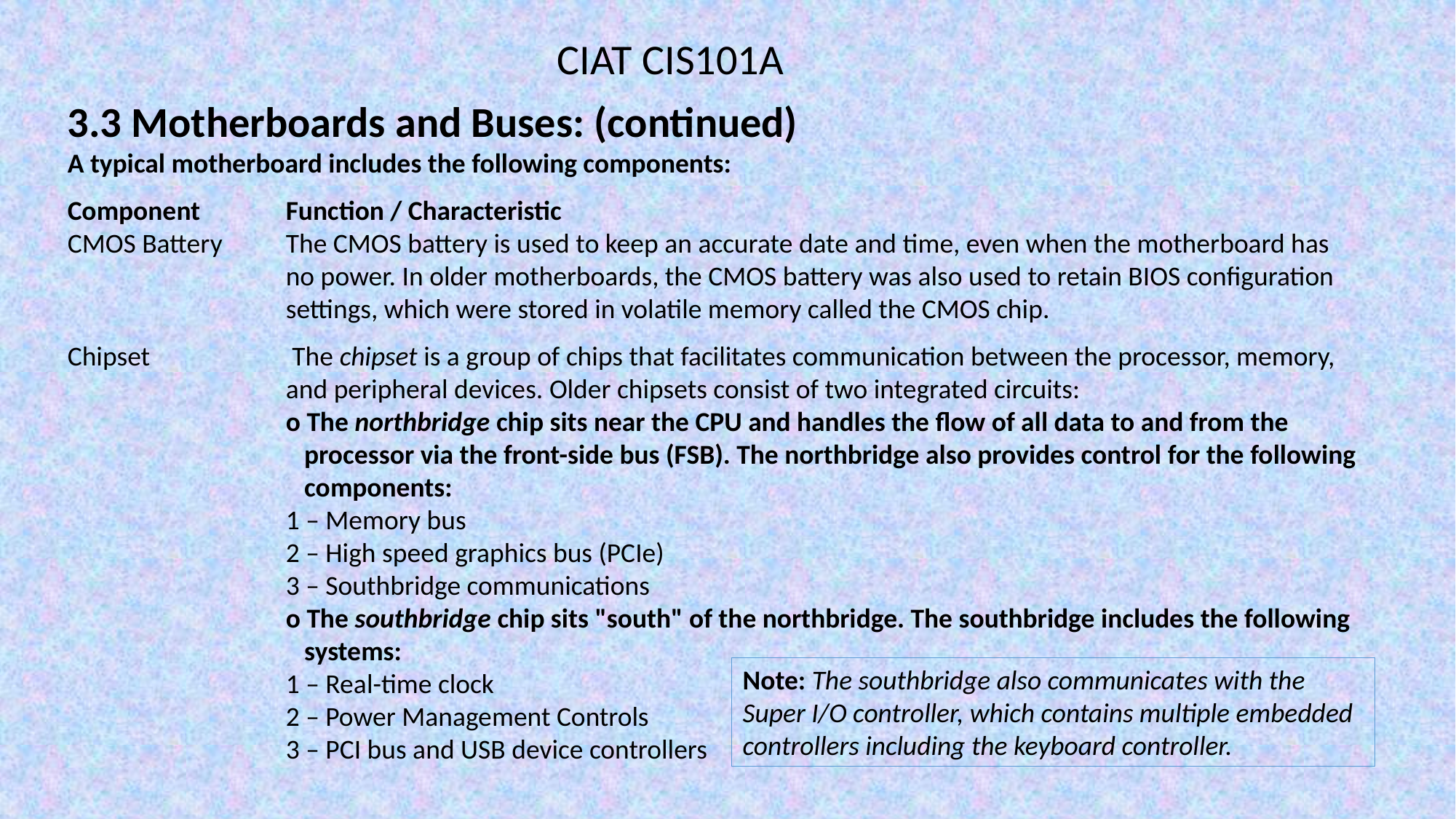

CIAT CIS101A
3.3 Motherboards and Buses: (continued)
A typical motherboard includes the following components:

Component	Function / Characteristic
CMOS Battery	The CMOS battery is used to keep an accurate date and time, even when the motherboard has 		no power. In older motherboards, the CMOS battery was also used to retain BIOS configuration 		settings, which were stored in volatile memory called the CMOS chip.

Chipset		 The chipset is a group of chips that facilitates communication between the processor, memory, 		and peripheral devices. Older chipsets consist of two integrated circuits:
		o The northbridge chip sits near the CPU and handles the flow of all data to and from the 		   processor via the front-side bus (FSB). The northbridge also provides control for the following 		   components:
		1 – Memory bus
		2 – High speed graphics bus (PCIe)
		3 – Southbridge communications
		o The southbridge chip sits "south" of the northbridge. The southbridge includes the following 		   systems:
		1 – Real-time clock
		2 – Power Management Controls
		3 – PCI bus and USB device controllers
Note: The southbridge also communicates with the Super I/O controller, which contains multiple embedded controllers including the keyboard controller.